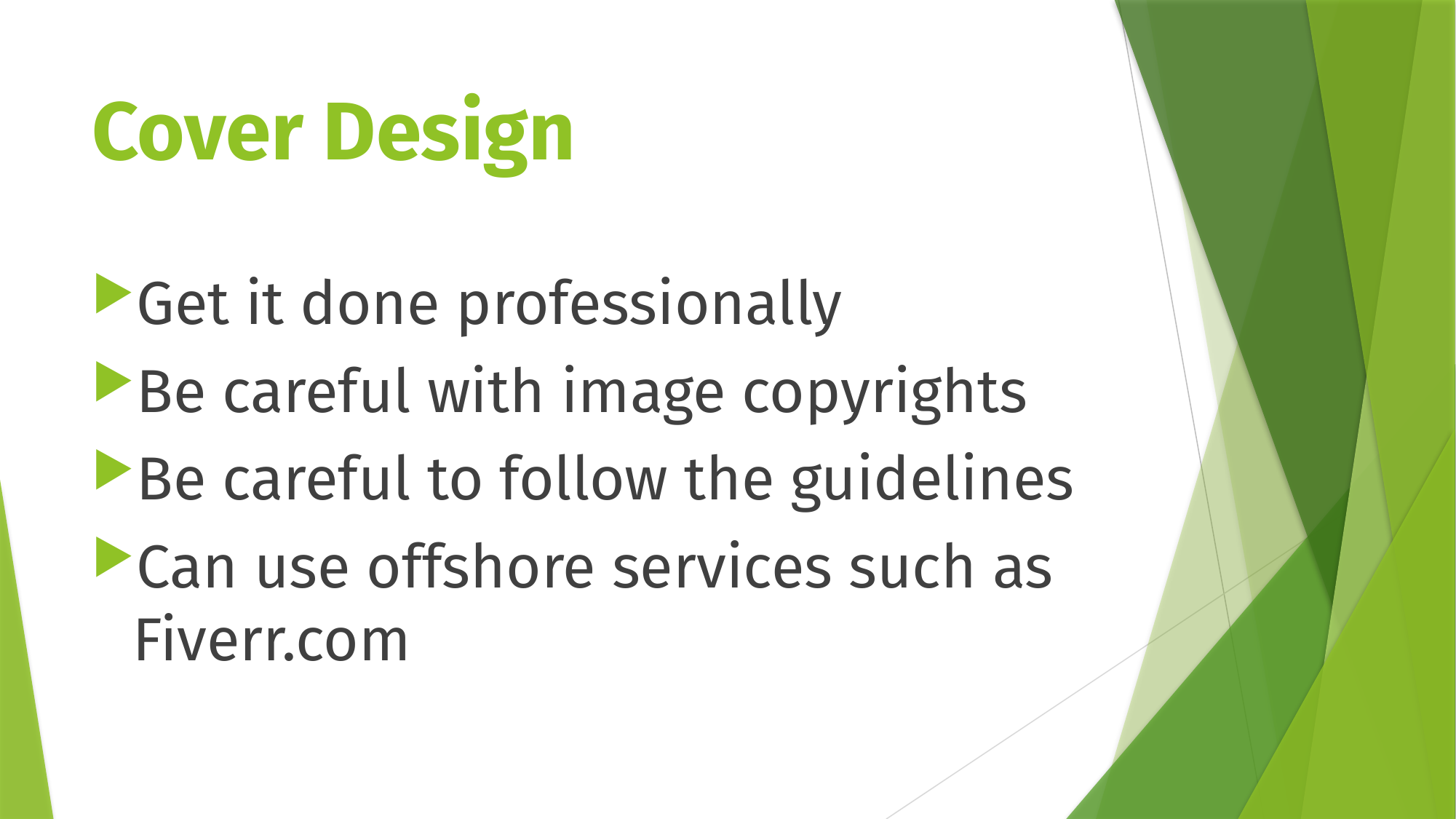

# Cover Design
Get it done professionally
Be careful with image copyrights
Be careful to follow the guidelines
Can use offshore services such as Fiverr.com